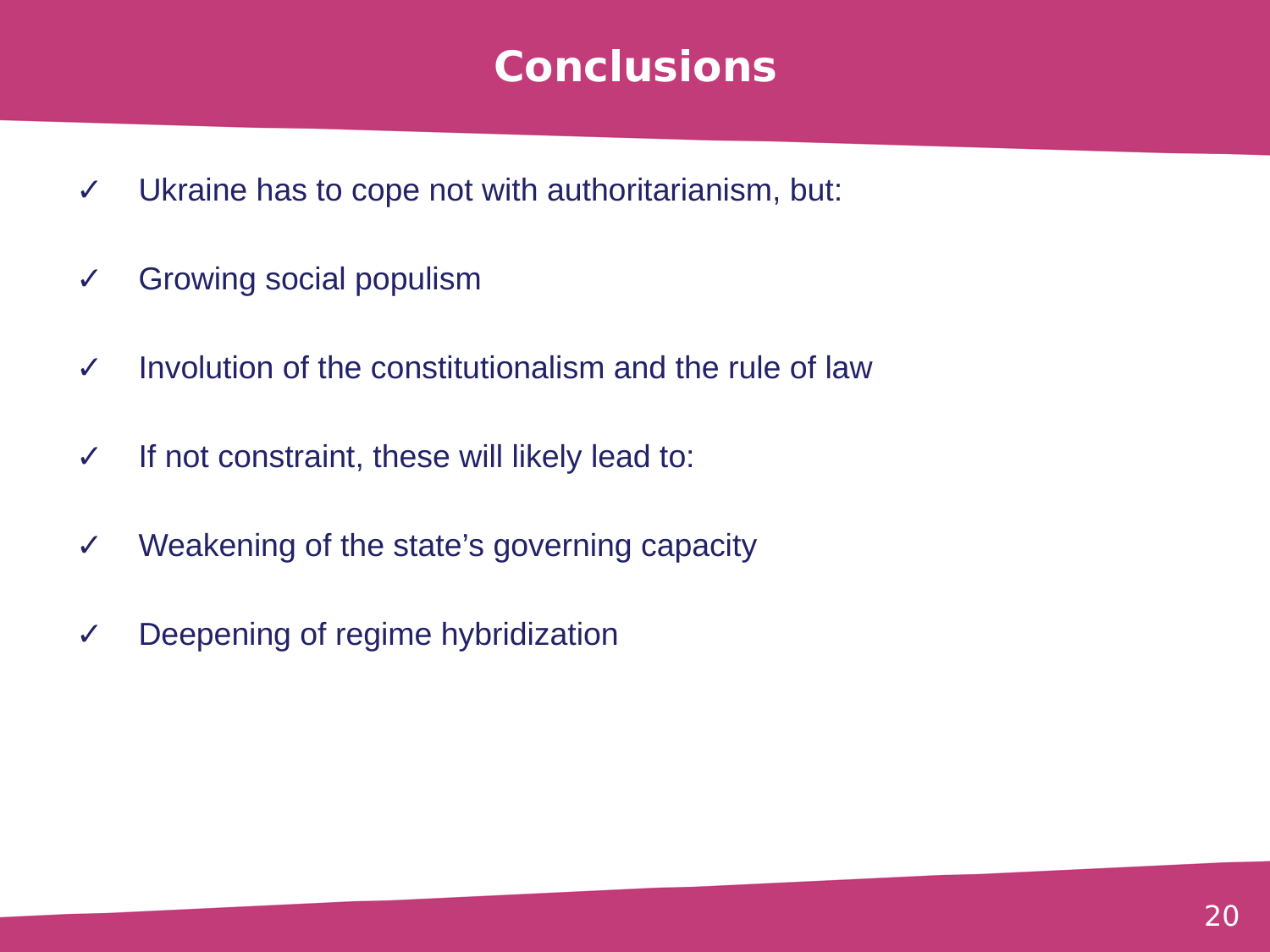

# Conclusions
✓    Ukraine has to cope not with authoritarianism, but:

✓    Growing social populism

✓    Involution of the constitutionalism and the rule of law

✓    If not constraint, these will likely lead to:

✓    Weakening of the state’s governing capacity

✓    Deepening of regime hybridization